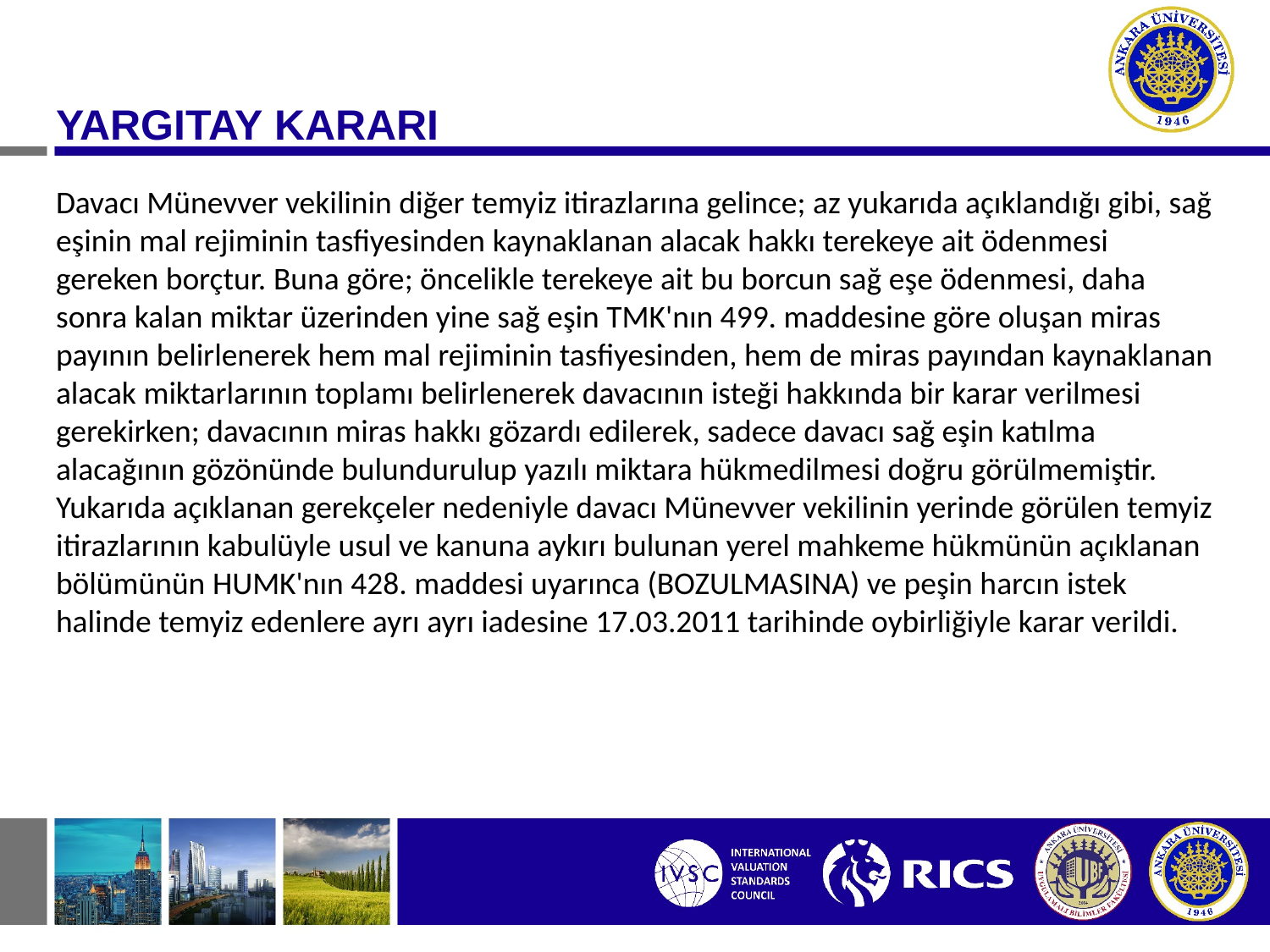

YARGITAY KARARI
Davacı Münevver vekilinin diğer temyiz itirazlarına gelince; az yukarıda açıklandığı gibi, sağ eşinin mal rejiminin tasfiyesinden kaynaklanan alacak hakkı terekeye ait ödenmesi gereken borçtur. Buna göre; öncelikle terekeye ait bu borcun sağ eşe ödenmesi, daha sonra kalan miktar üzerinden yine sağ eşin TMK'nın 499. maddesine göre oluşan miras payının belirlenerek hem mal rejiminin tasfiyesinden, hem de miras payından kaynaklanan alacak miktarlarının toplamı belirlenerek davacının isteği hakkında bir karar verilmesi gerekirken; davacının miras hakkı gözardı edilerek, sadece davacı sağ eşin katılma alacağının gözönünde bulundurulup yazılı miktara hükmedilmesi doğru görülmemiştir.
Yukarıda açıklanan gerekçeler nedeniyle davacı Münevver vekilinin yerinde görülen temyiz itirazlarının kabulüyle usul ve kanuna aykırı bulunan yerel mahkeme hükmünün açıklanan bölümünün HUMK'nın 428. maddesi uyarınca (BOZULMASINA) ve peşin harcın istek halinde temyiz edenlere ayrı ayrı iadesine 17.03.2011 tarihinde oybirliğiyle karar verildi.